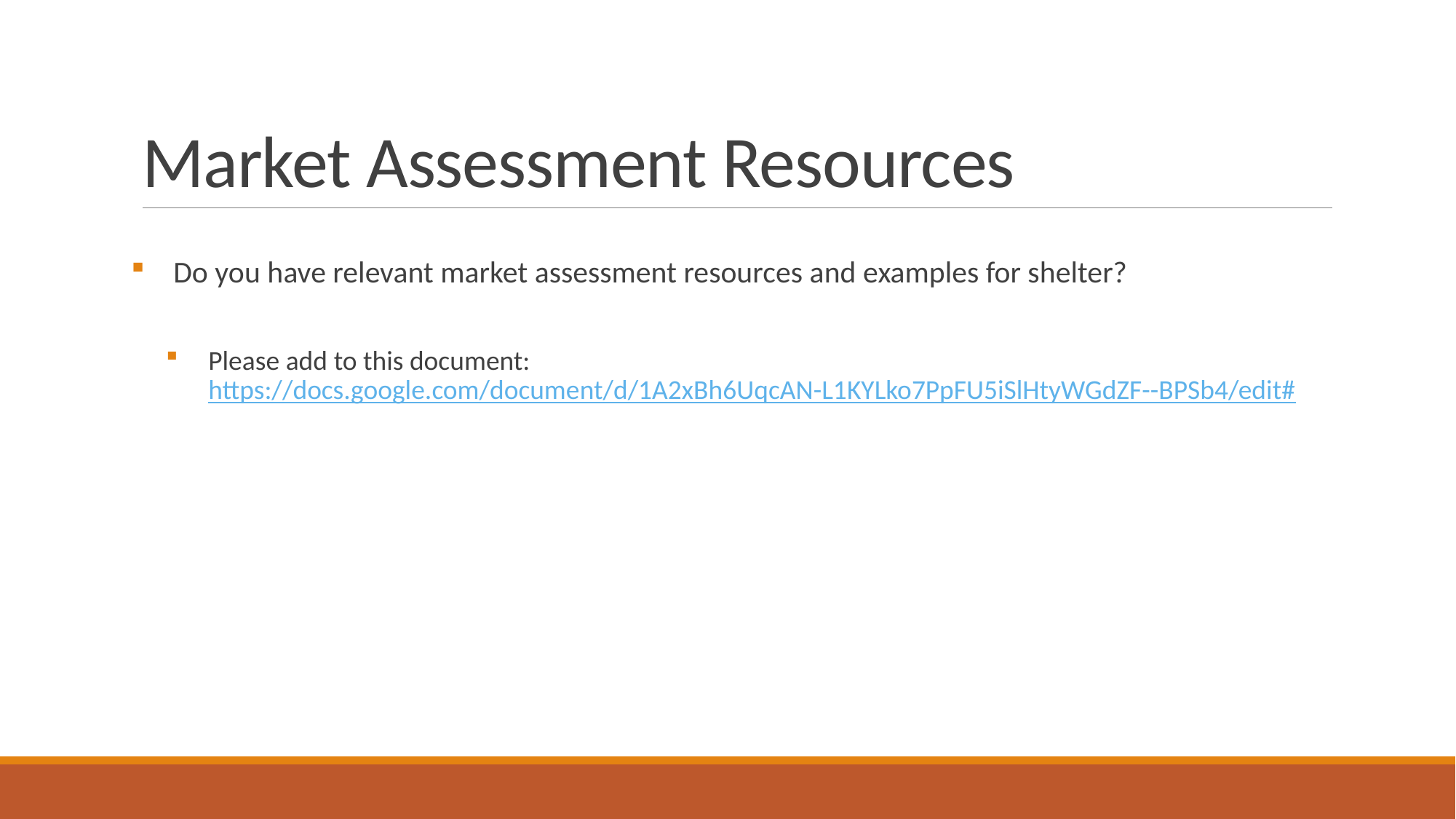

# Market Assessment Resources
Do you have relevant market assessment resources and examples for shelter?

Please add to this document: https://docs.google.com/document/d/1A2xBh6UqcAN-L1KYLko7PpFU5iSlHtyWGdZF--BPSb4/edit#